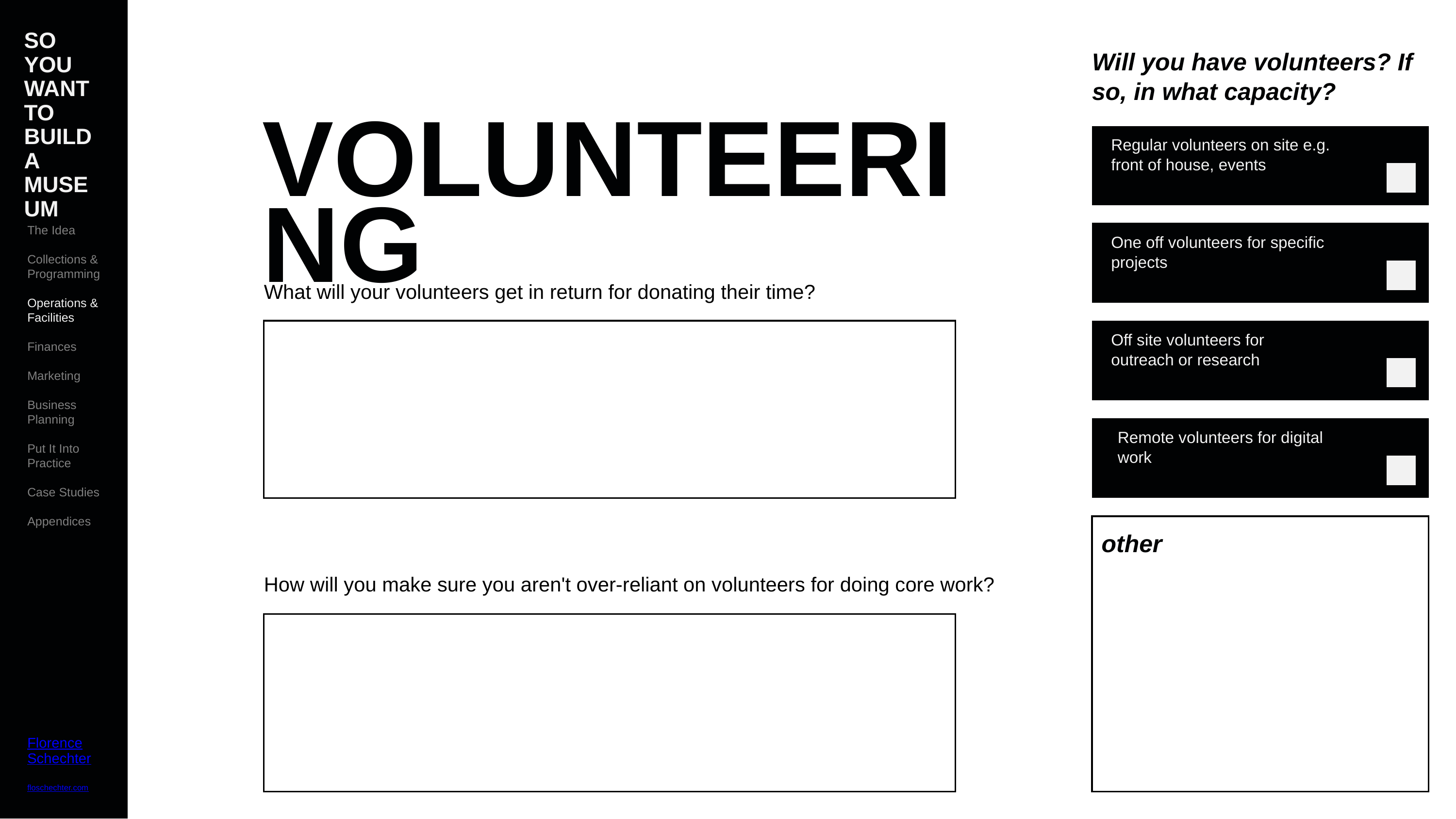

SO YOU WANT TO BUILD A MUSEUM
The Idea

Collections & Programming

Operations & Facilities

Finances

Marketing

Business Planning

Put It Into Practice

Case Studies

Appendices

Florence
Schechter

floschechter.com
Will you have volunteers? If so, in what capacity?

VOLUNTEERING
Regular volunteers on site e.g. front of house, events

One off volunteers for specific projects

What will your volunteers get in return for donating their time?

Off site volunteers for outreach or research

Remote volunteers for digital work

other
How will you make sure you aren't over-reliant on volunteers for doing core work?